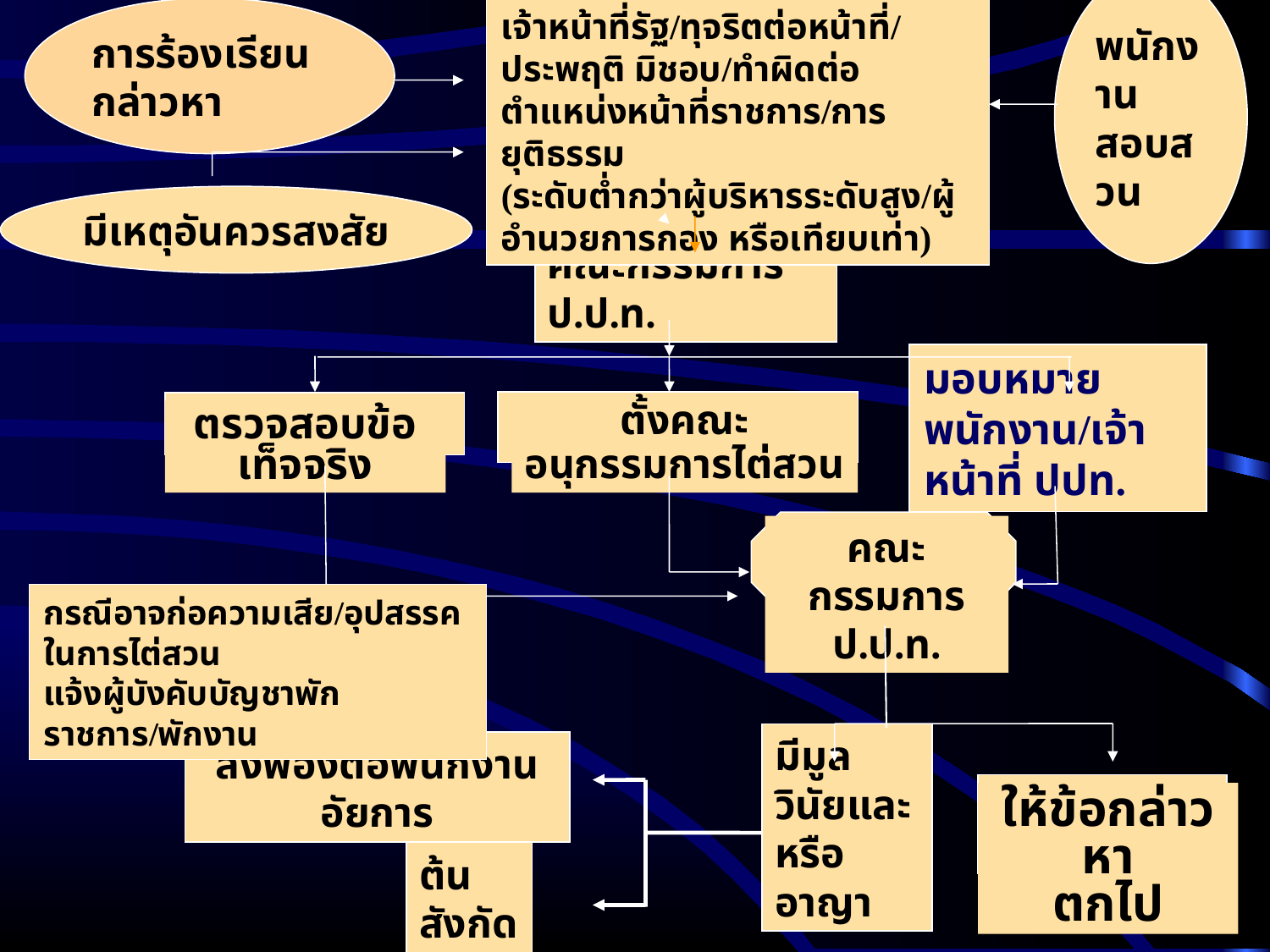

การร้องเรียนกล่าวหา
พนักงานสอบสวน
เจ้าหน้าที่รัฐ/ทุจริตต่อหน้าที่/ประพฤติ มิชอบ/ทำผิดต่อตำแหน่งหน้าที่ราชการ/การยุติธรรม
(ระดับต่ำกว่าผู้บริหารระดับสูง/ผู้อำนวยการกอง หรือเทียบเท่า)

มีเหตุอันควรสงสัย

คณะกรรมการ ป.ป.ท.

มอบหมายพนักงาน/เจ้าหน้าที่ ปปท.

ตั้งคณะอนุกรรมการไต่สวน

ตรวจสอบข้อเท็จจริง

คณะกรรมการ ป.ป.ท.

กรณีอาจก่อความเสีย/อุปสรรคในการไต่สวน
แจ้งผู้บังคับบัญชาพักราชการ/พักงาน

ส่งฟ้องต่อพนักงานอัยการ
มีมูลวินัยและหรืออาญา

ให้ข้อกล่าวหา
ตกไป

ต้นสังกัด